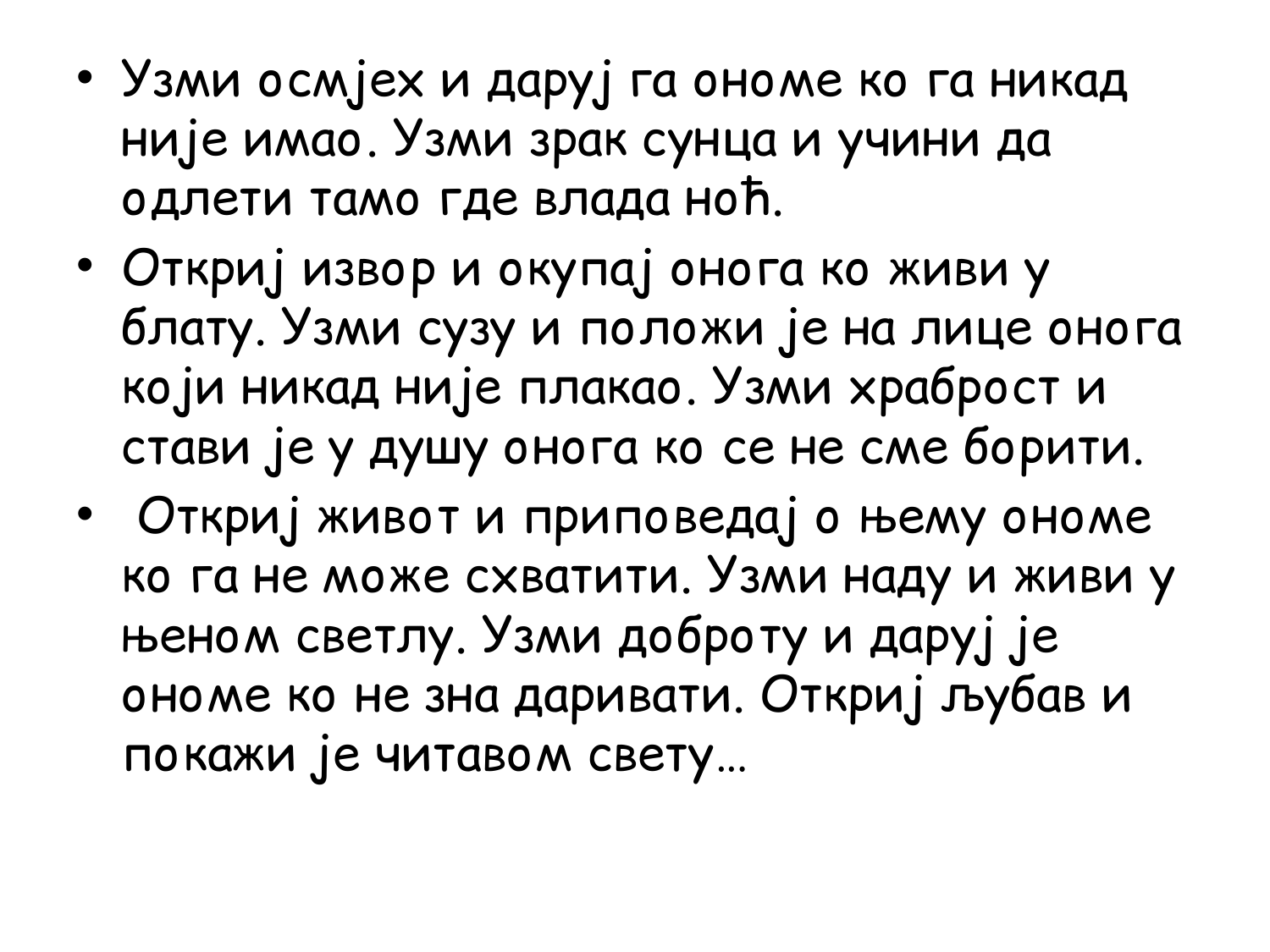

Узми осмјех и даруј га ономе ко га никад није имао. Узми зрак сунца и учини да одлети тамо где влада ноћ.
Откриј извор и окупај онога ко живи у блату. Узми сузу и положи је на лице онога који никад није плакао. Узми храброст и стави је у душу онога ко се не сме борити.
 Откриј живот и приповедај о њему ономе ко га не може схватити. Узми наду и живи у њеном светлу. Узми доброту и даруј је ономе ко не зна даривати. Откриј љубав и покажи је читавом свету…